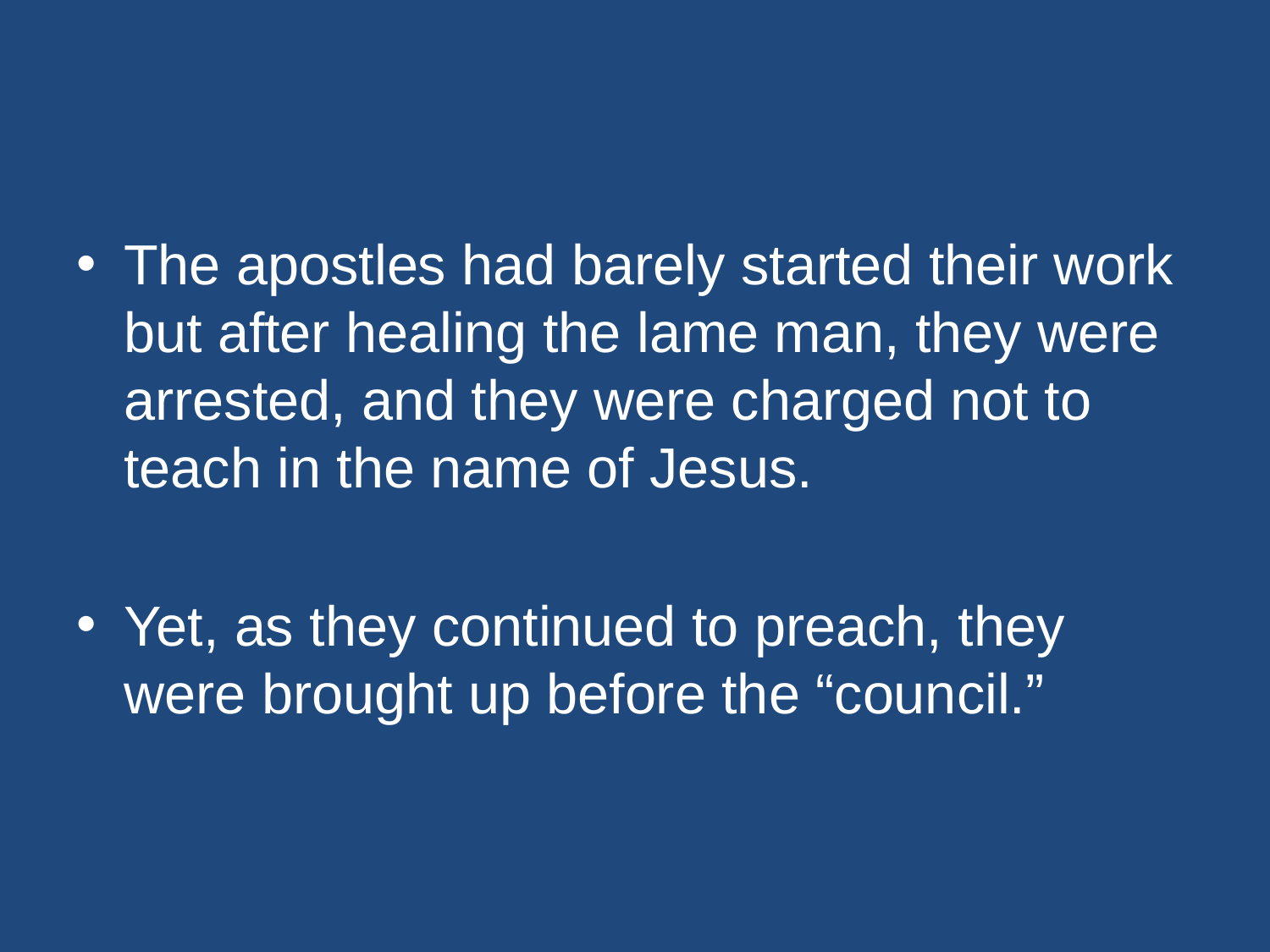

#
The apostles had barely started their work but after healing the lame man, they were arrested, and they were charged not to teach in the name of Jesus.

Yet, as they continued to preach, they were brought up before the “council.”